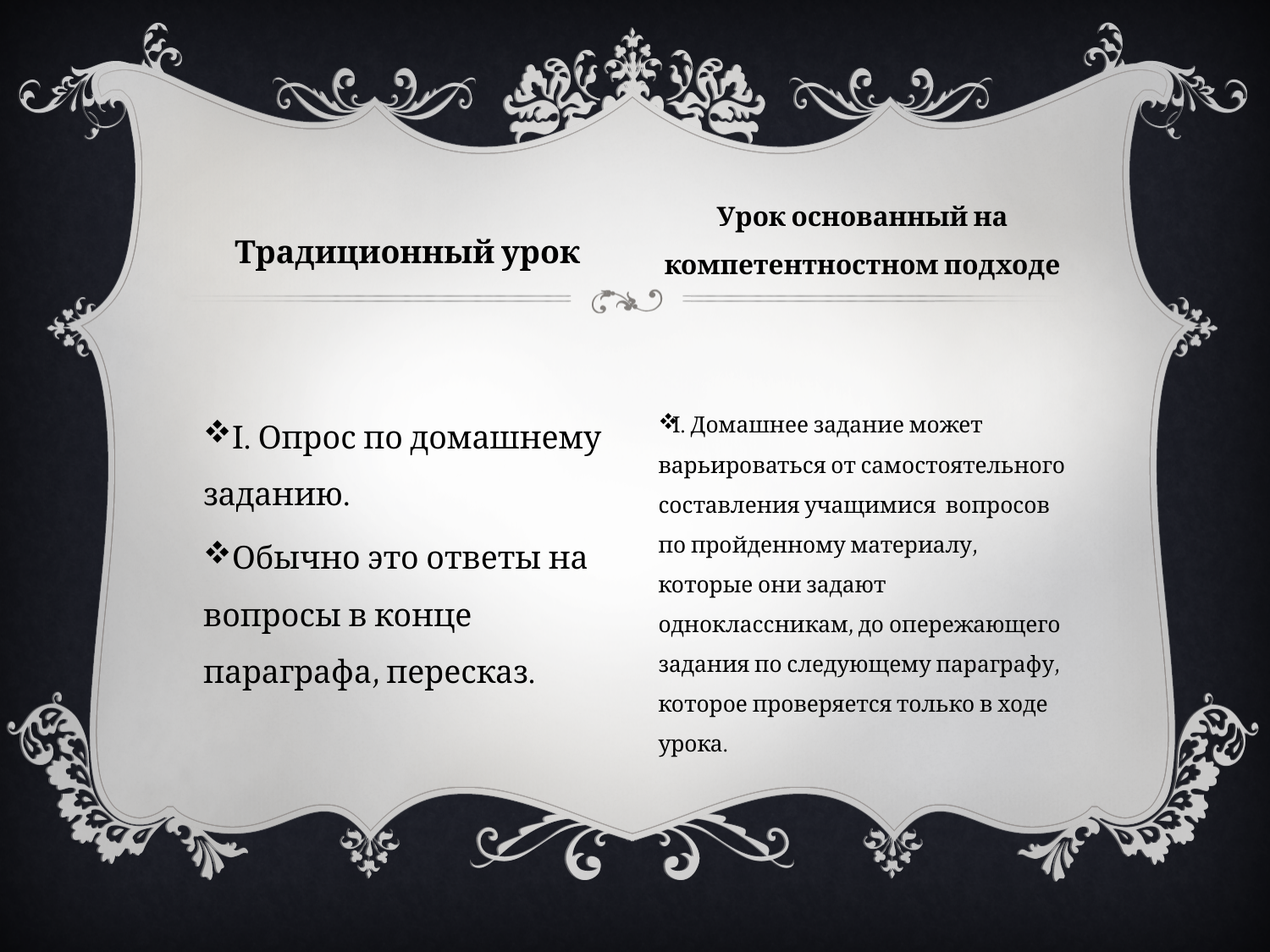

Урок основанный на компетентностном подходе
Традиционный урок
Ι. Опрос по домашнему заданию.
Обычно это ответы на вопросы в конце параграфа, пересказ.
Ι. Домашнее задание может варьироваться от самостоятельного составления учащимися  вопросов по пройденному материалу, которые они задают одноклассникам, до опережающего задания по следующему параграфу, которое проверяется только в ходе урока.